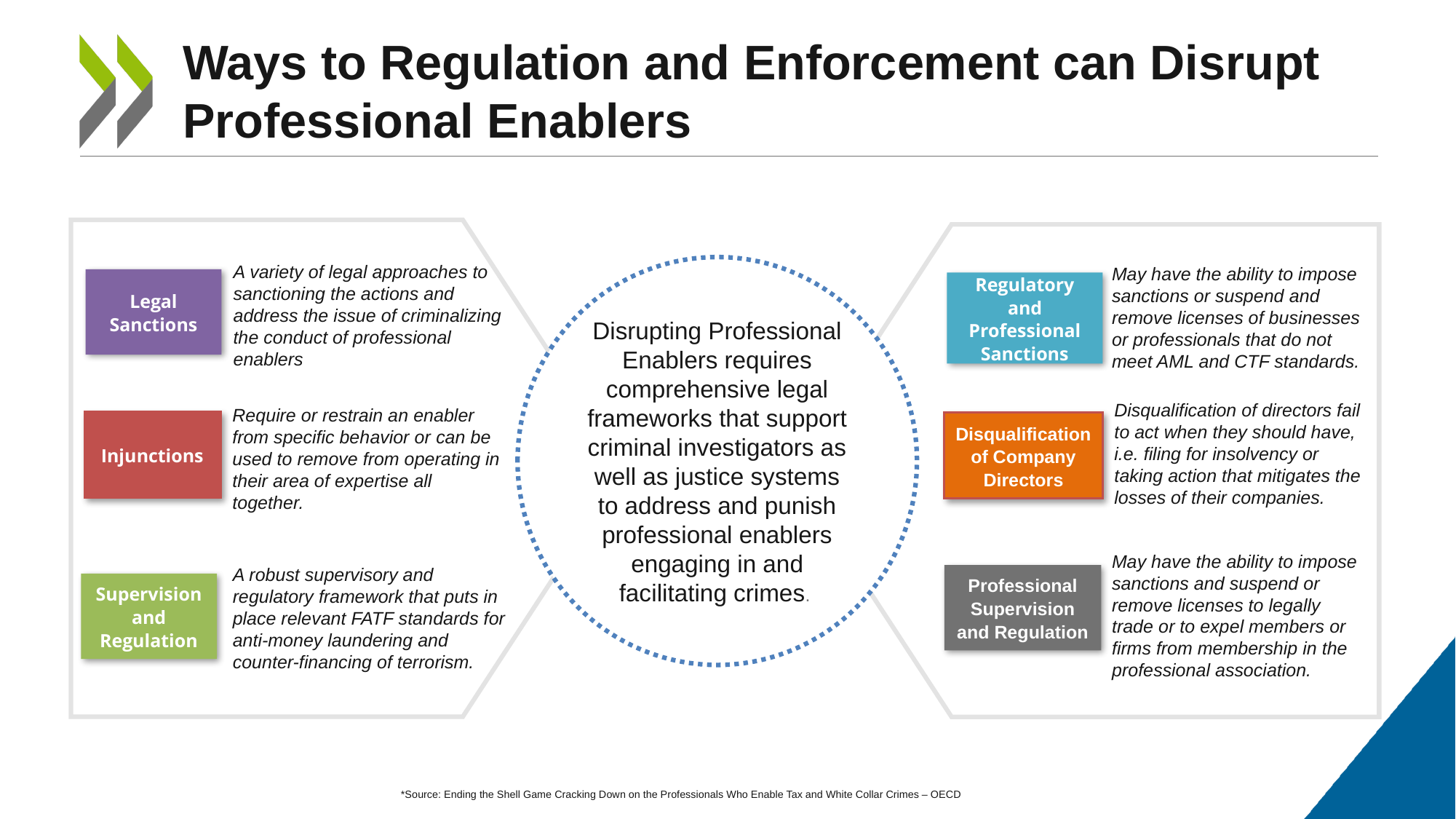

Ways to Regulation and Enforcement can Disrupt Professional Enablers

A variety of legal approaches to sanctioning the actions and address the issue of criminalizing the conduct of professional enablers
Disrupting Professional Enablers requires comprehensive legal frameworks that support criminal investigators as well as justice systems to address and punish professional enablers engaging in and facilitating crimes.
May have the ability to impose sanctions or suspend and remove licenses of businesses or professionals that do not meet AML and CTF standards.
Legal Sanctions
Regulatory and Professional Sanctions
Disqualification of directors fail to act when they should have, i.e. filing for insolvency or taking action that mitigates the losses of their companies.
Require or restrain an enabler from specific behavior or can be used to remove from operating in their area of expertise all together.
Injunctions
Disqualification of Company Directors
May have the ability to impose sanctions and suspend or remove licenses to legally trade or to expel members or firms from membership in the professional association.
A robust supervisory and regulatory framework that puts in place relevant FATF standards for anti-money laundering and counter-financing of terrorism.
Professional Supervision and Regulation
Supervision and Regulation
*Source: Ending the Shell Game Cracking Down on the Professionals Who Enable Tax and White Collar Crimes – OECD